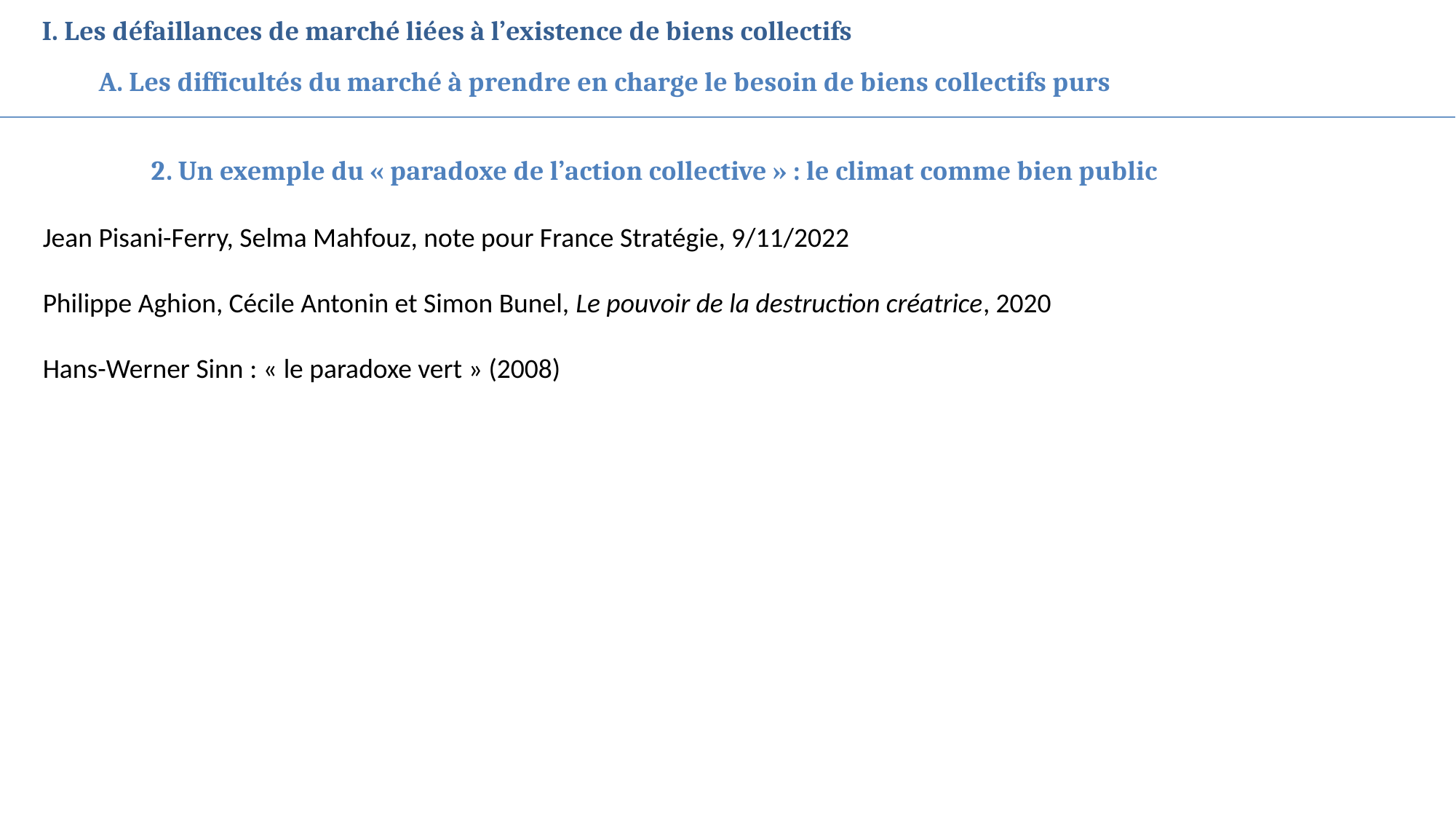

I. Les défaillances de marché liées à l’existence de biens collectifs
A. Les difficultés du marché à prendre en charge le besoin de biens collectifs purs

2. Un exemple du « paradoxe de l’action collective » : le climat comme bien public
Jean Pisani-Ferry, Selma Mahfouz, note pour France Stratégie, 9/11/2022

Philippe Aghion, Cécile Antonin et Simon Bunel, Le pouvoir de la destruction créatrice, 2020

Hans-Werner Sinn : « le paradoxe vert » (2008)